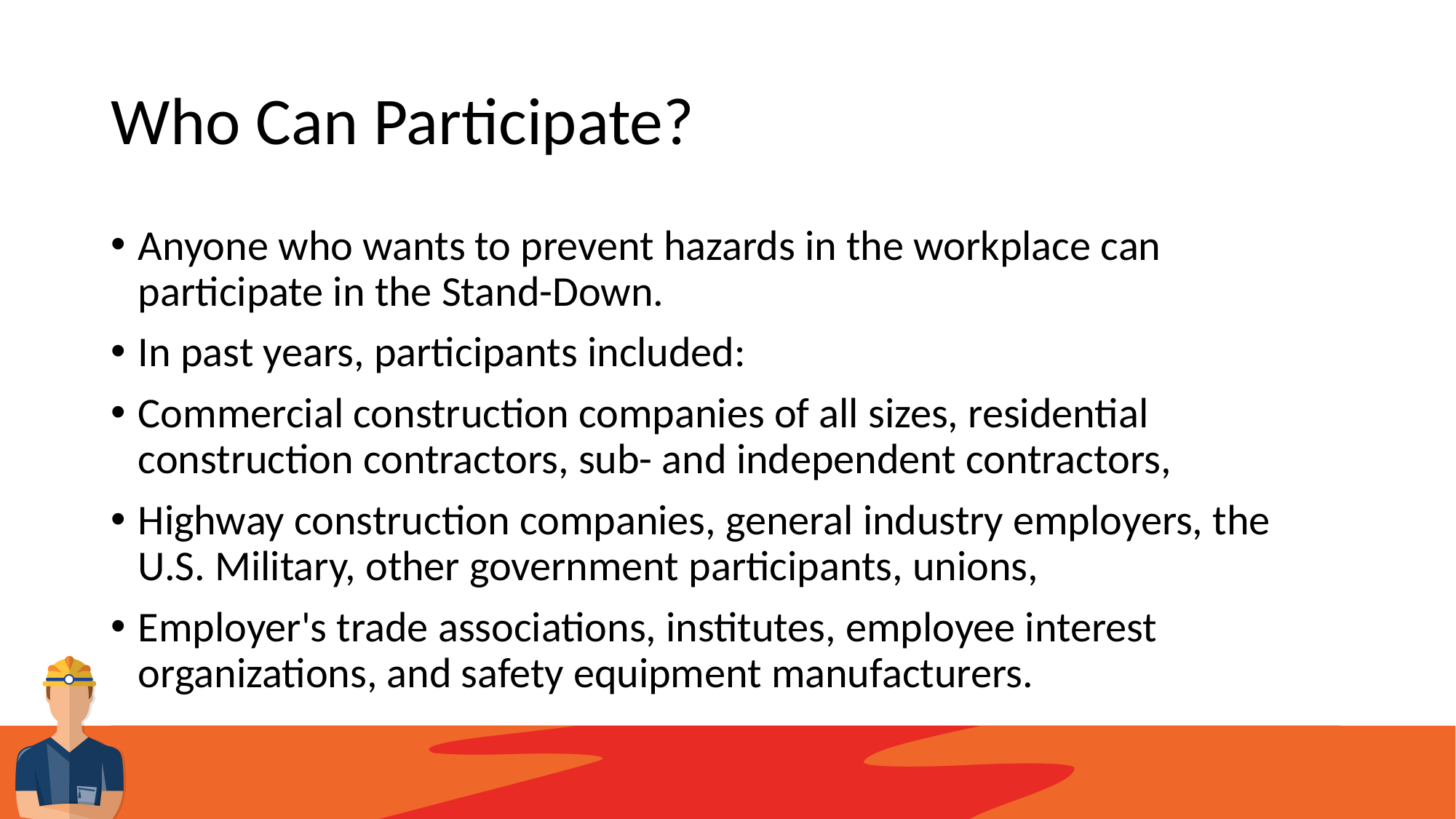

# Who Can Participate?
Anyone who wants to prevent hazards in the workplace can participate in the Stand-Down.
In past years, participants included:
Commercial construction companies of all sizes, residential construction contractors, sub- and independent contractors,
Highway construction companies, general industry employers, the U.S. Military, other government participants, unions,
Employer's trade associations, institutes, employee interest organizations, and safety equipment manufacturers.